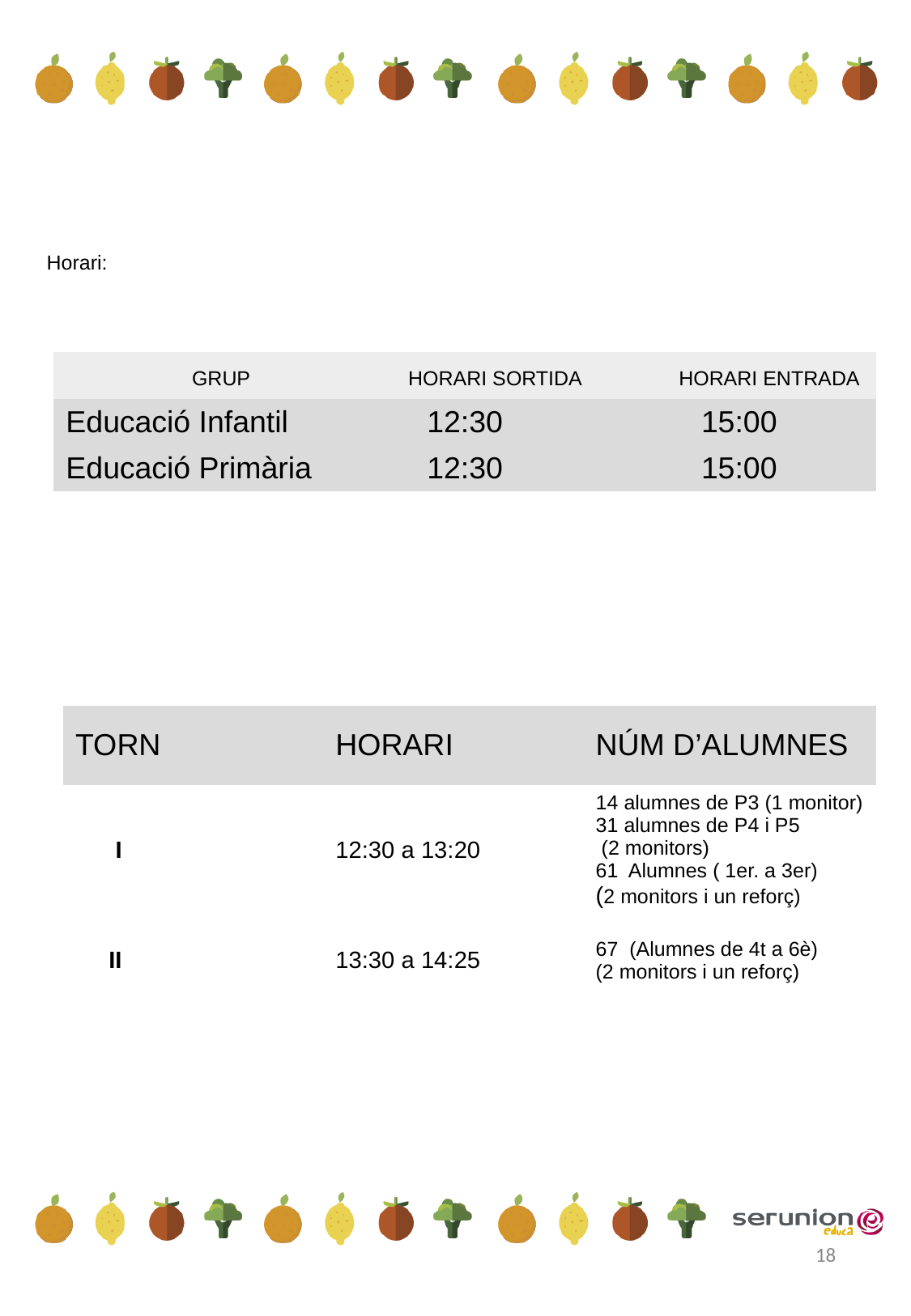

Horari:
| GRUP | HORARI SORTIDA | HORARI ENTRADA |
| --- | --- | --- |
| Educació Infantil | 12:30 | 15:00 |
| Educació Primària | 12:30 | 15:00 |
| TORN | HORARI | NÚM D’ALUMNES |
| --- | --- | --- |
| I | 12:30 a 13:20 | 14 alumnes de P3 (1 monitor) 31 alumnes de P4 i P5 (2 monitors) 61 Alumnes ( 1er. a 3er) (2 monitors i un reforç) |
| II | 13:30 a 14:25 | 67 (Alumnes de 4t a 6è) (2 monitors i un reforç) |
18